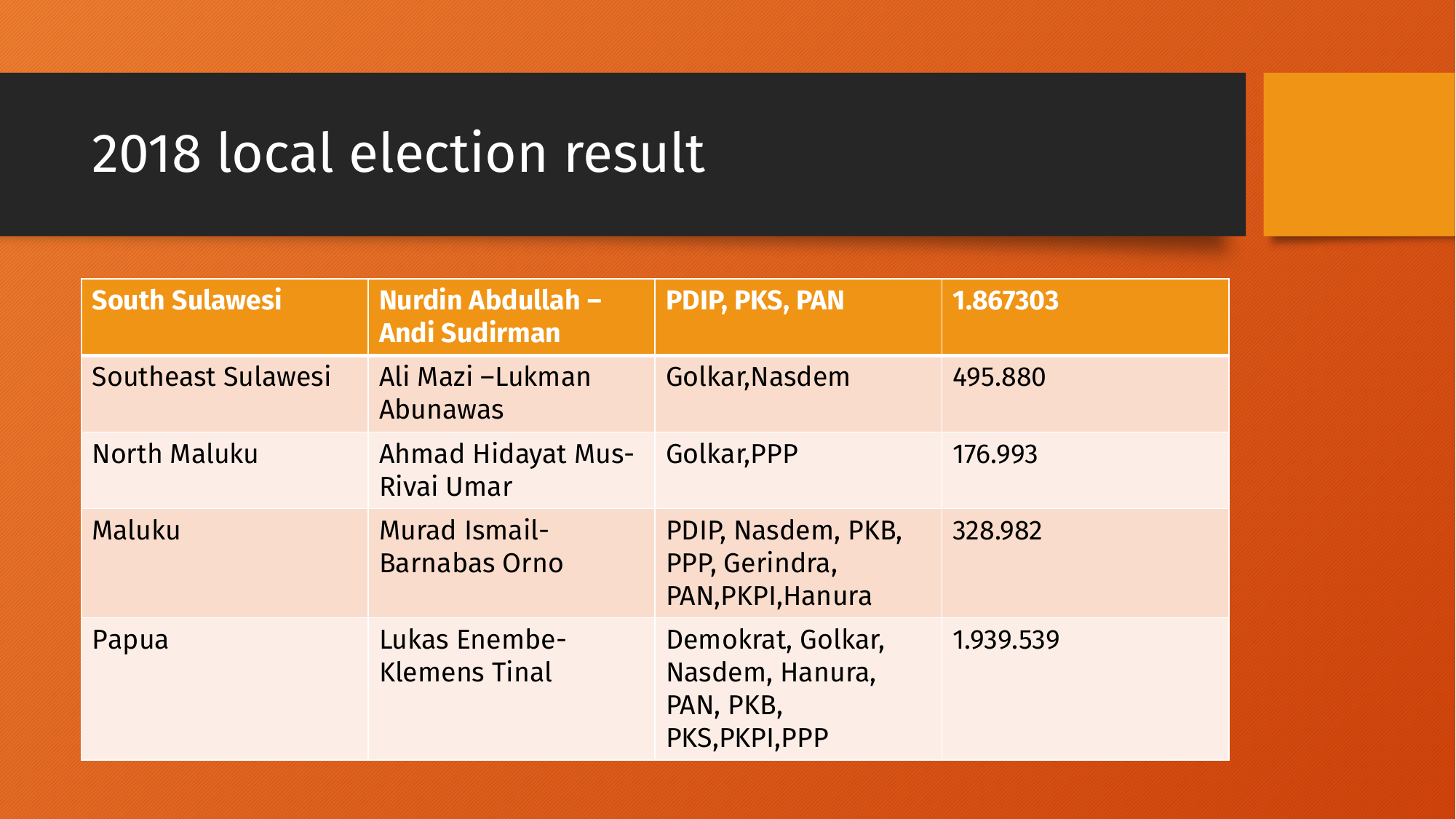

# 2018 local election result
| South Sulawesi | Nurdin Abdullah – Andi Sudirman | PDIP, PKS, PAN | 1.867303 |
| --- | --- | --- | --- |
| Southeast Sulawesi | Ali Mazi –Lukman Abunawas | Golkar,Nasdem | 495.880 |
| North Maluku | Ahmad Hidayat Mus- Rivai Umar | Golkar,PPP | 176.993 |
| Maluku | Murad Ismail-Barnabas Orno | PDIP, Nasdem, PKB, PPP, Gerindra, PAN,PKPI,Hanura | 328.982 |
| Papua | Lukas Enembe- Klemens Tinal | Demokrat, Golkar, Nasdem, Hanura, PAN, PKB, PKS,PKPI,PPP | 1.939.539 |